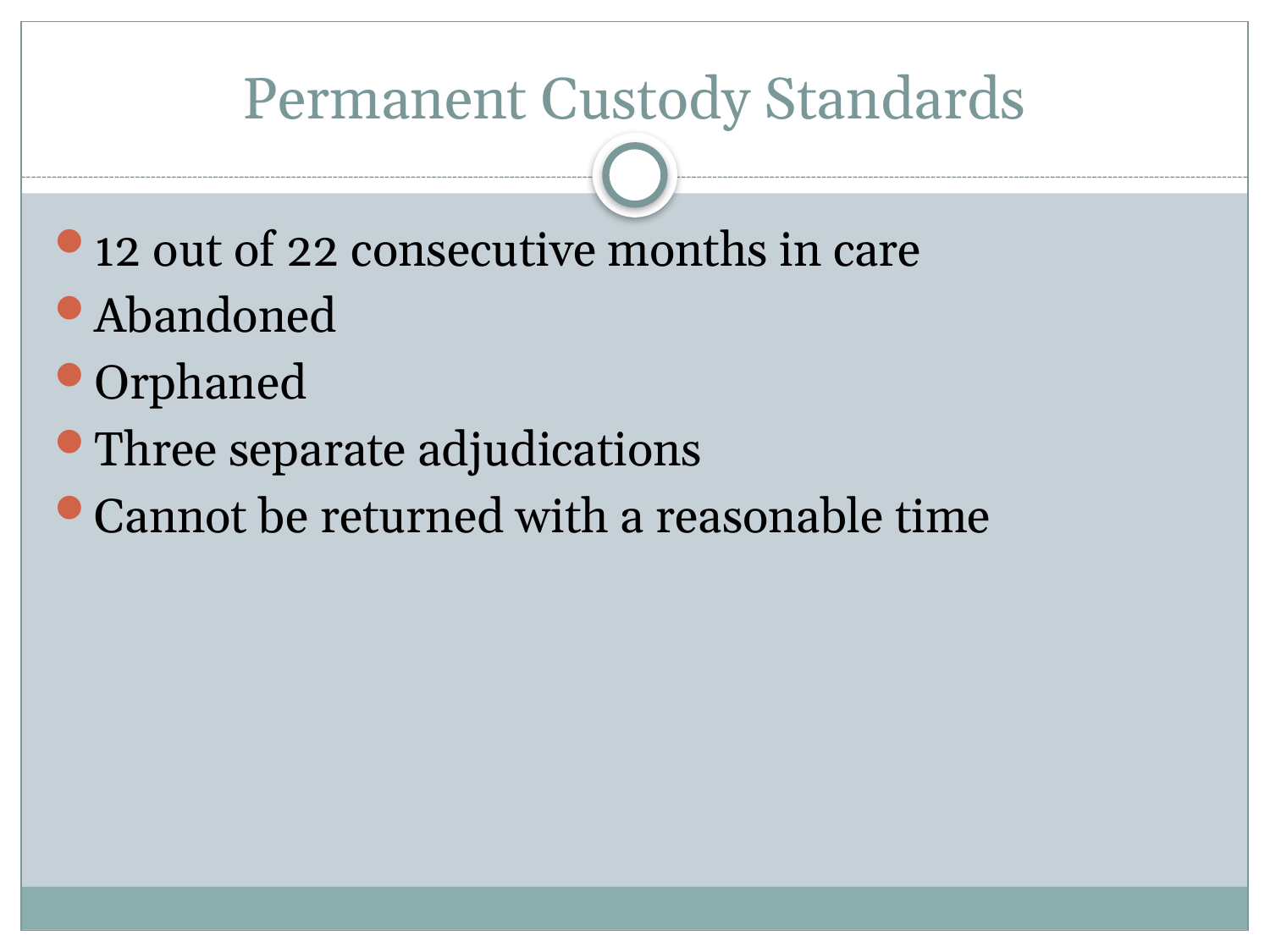

# Permanent Custody Standards
12 out of 22 consecutive months in care
Abandoned
Orphaned
Three separate adjudications
Cannot be returned with a reasonable time